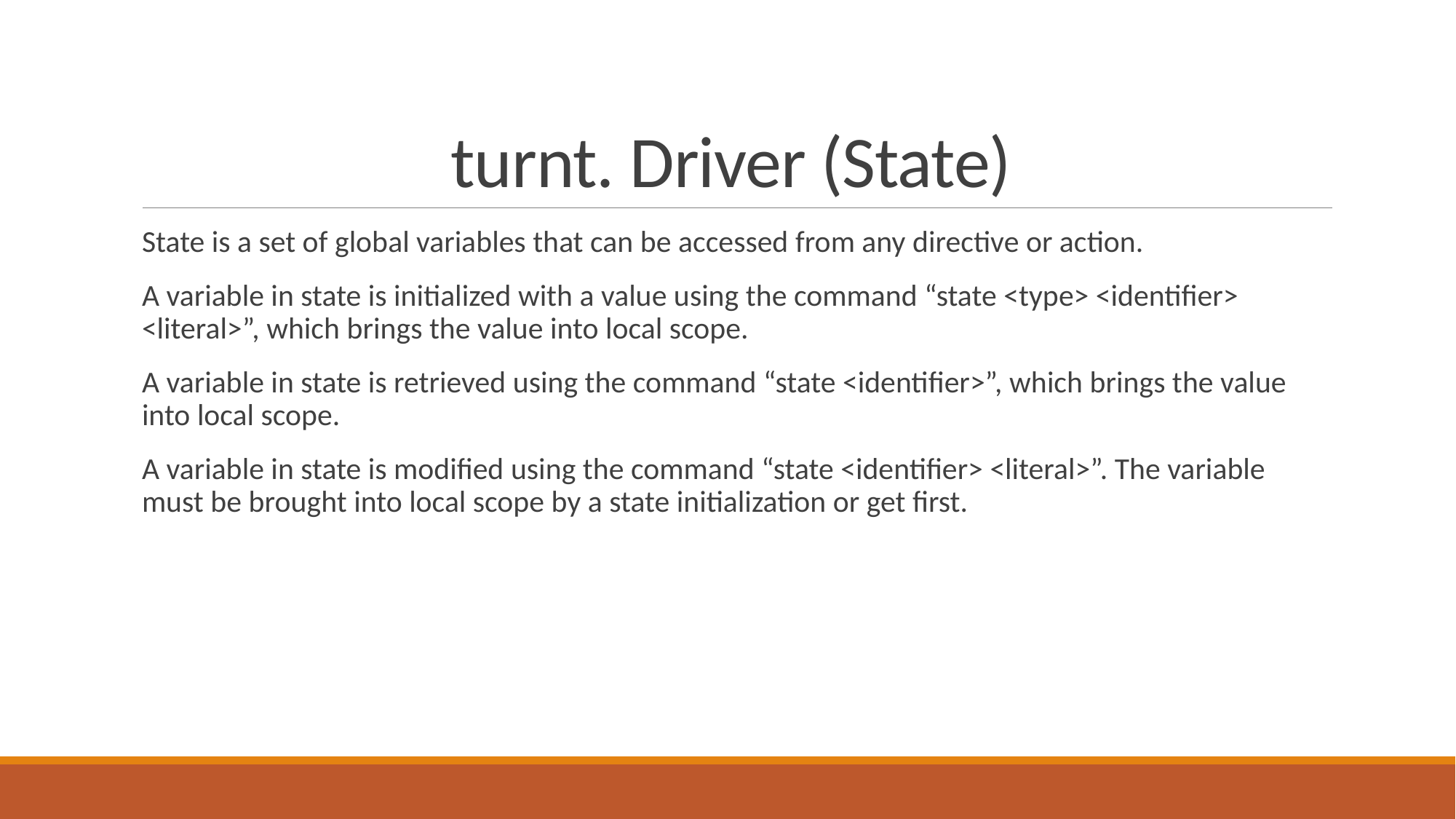

# turnt. Driver (State)
State is a set of global variables that can be accessed from any directive or action.
A variable in state is initialized with a value using the command “state <type> <identifier> <literal>”, which brings the value into local scope.
A variable in state is retrieved using the command “state <identifier>”, which brings the value into local scope.
A variable in state is modified using the command “state <identifier> <literal>”. The variable must be brought into local scope by a state initialization or get first.